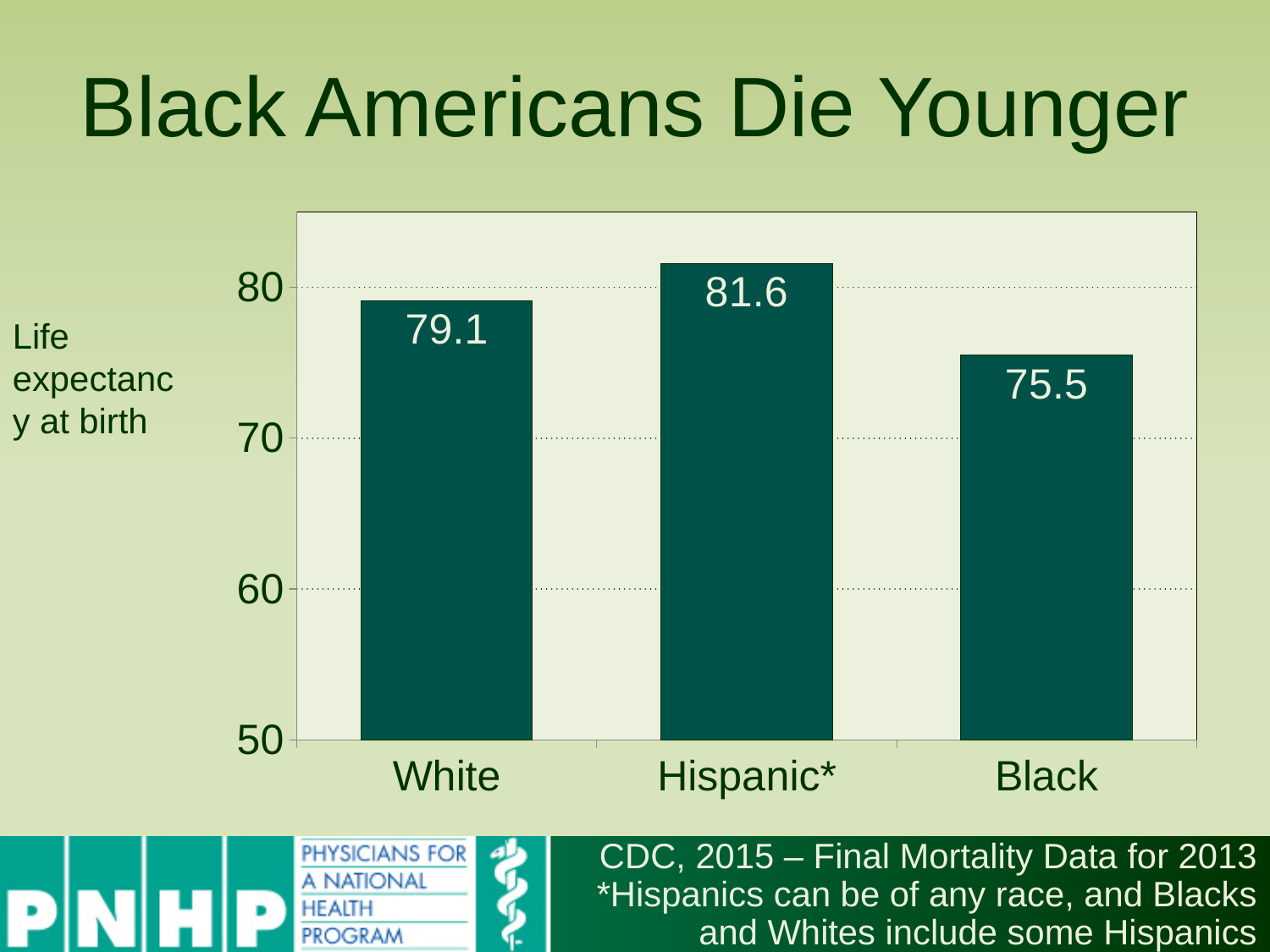

# Black Americans Die Younger

### Chart

| Category | Life Expectancy at Birth |
|---|---|
| White | 79.1 |
| Hispanic* | 81.6 |
| Black | 75.5 |
Life expectancy at birth
CDC, 2015 – Final Mortality Data for 2013
*Hispanics can be of any race, and Blacks and Whites include some Hispanics